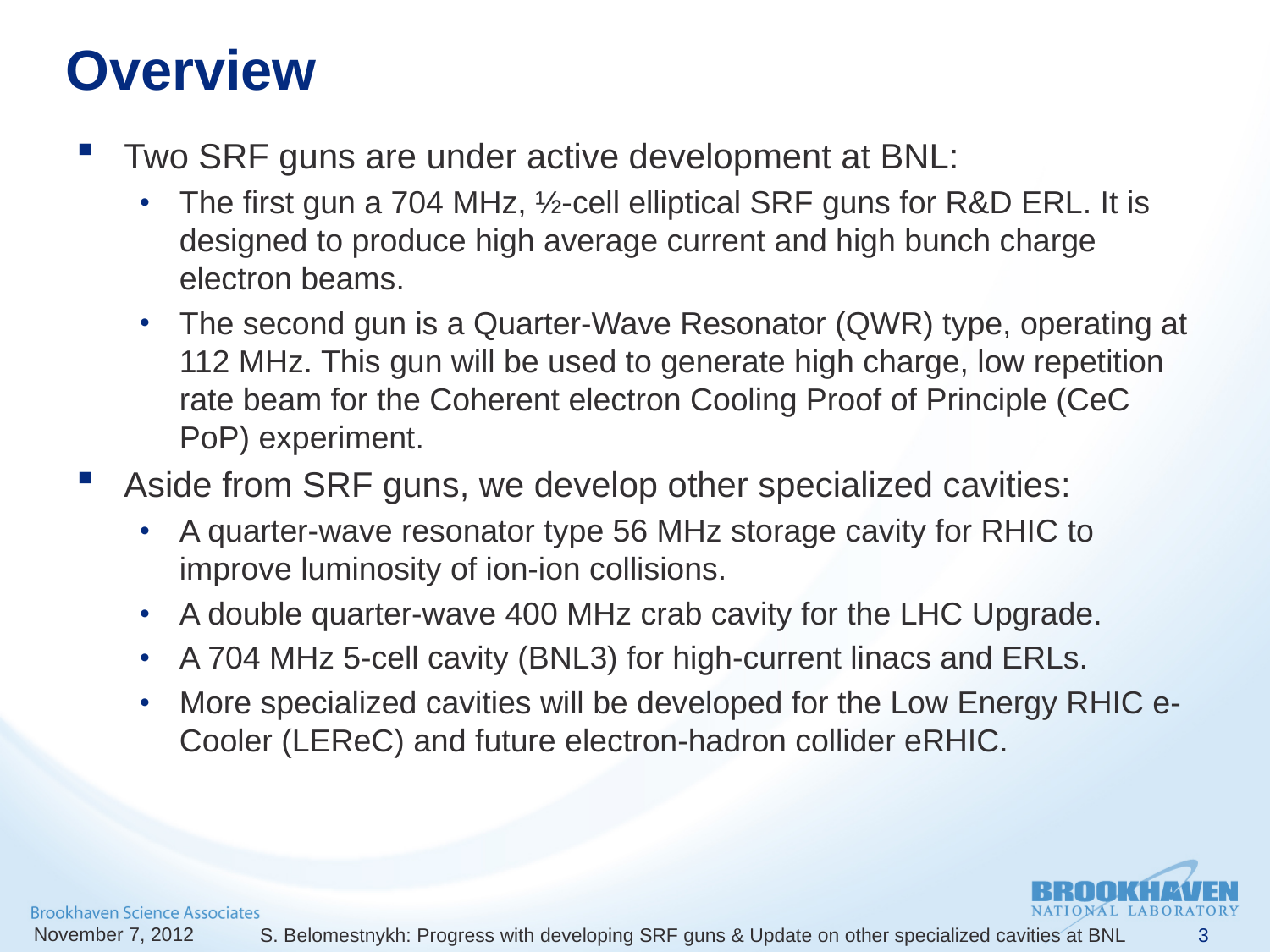

# Overview
Two SRF guns are under active development at BNL:
The first gun a 704 MHz, ½-cell elliptical SRF guns for R&D ERL. It is designed to produce high average current and high bunch charge electron beams.
The second gun is a Quarter-Wave Resonator (QWR) type, operating at 112 MHz. This gun will be used to generate high charge, low repetition rate beam for the Coherent electron Cooling Proof of Principle (CeC PoP) experiment.
Aside from SRF guns, we develop other specialized cavities:
A quarter-wave resonator type 56 MHz storage cavity for RHIC to improve luminosity of ion-ion collisions.
A double quarter-wave 400 MHz crab cavity for the LHC Upgrade.
A 704 MHz 5-cell cavity (BNL3) for high-current linacs and ERLs.
More specialized cavities will be developed for the Low Energy RHIC e-Cooler (LEReC) and future electron-hadron collider eRHIC.
November 7, 2012
S. Belomestnykh: Progress with developing SRF guns & Update on other specialized cavities at BNL
3